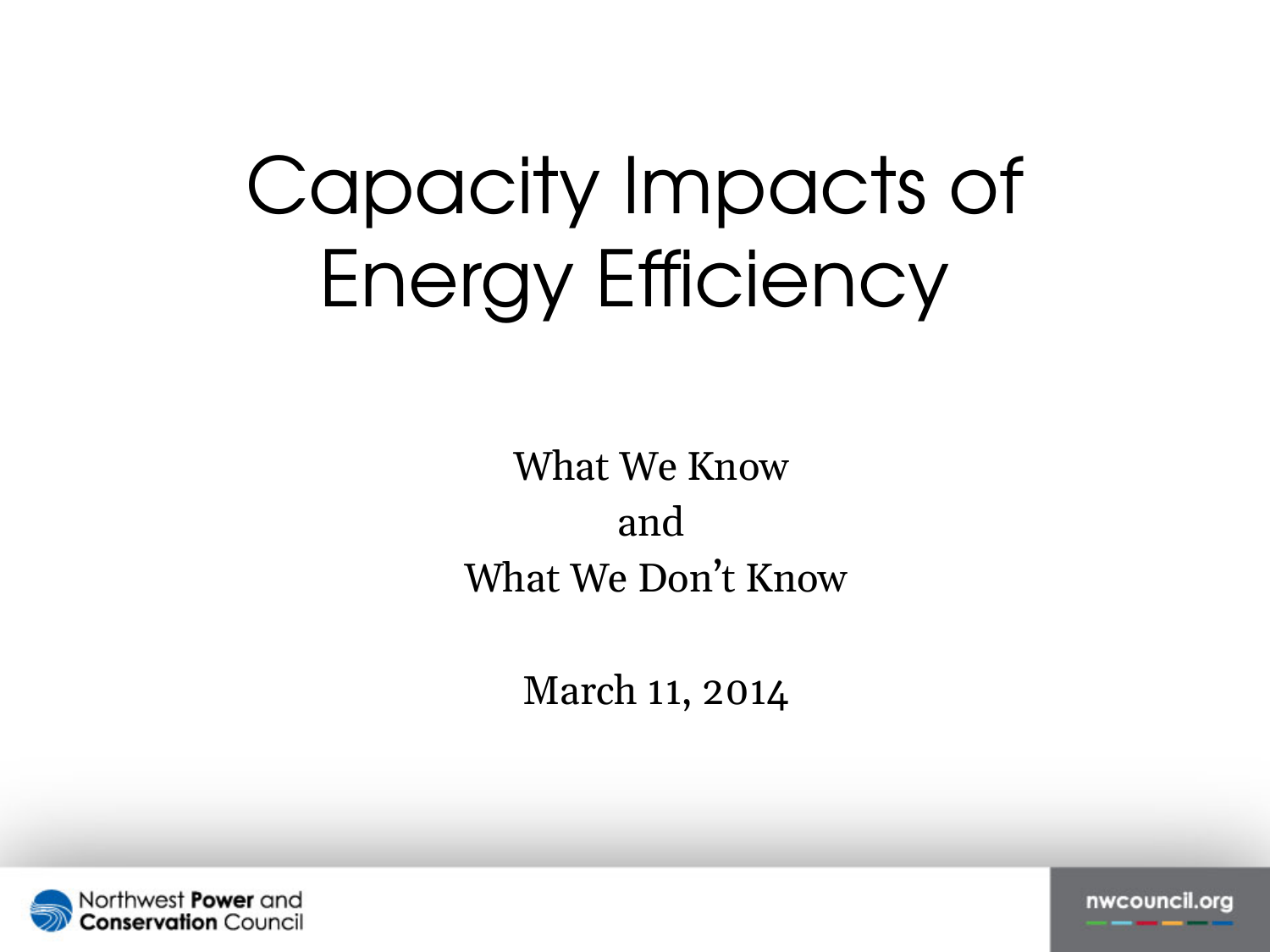

# Capacity Impacts of Energy Efficiency
What We Know
and
What We Don’t Know

March 11, 2014